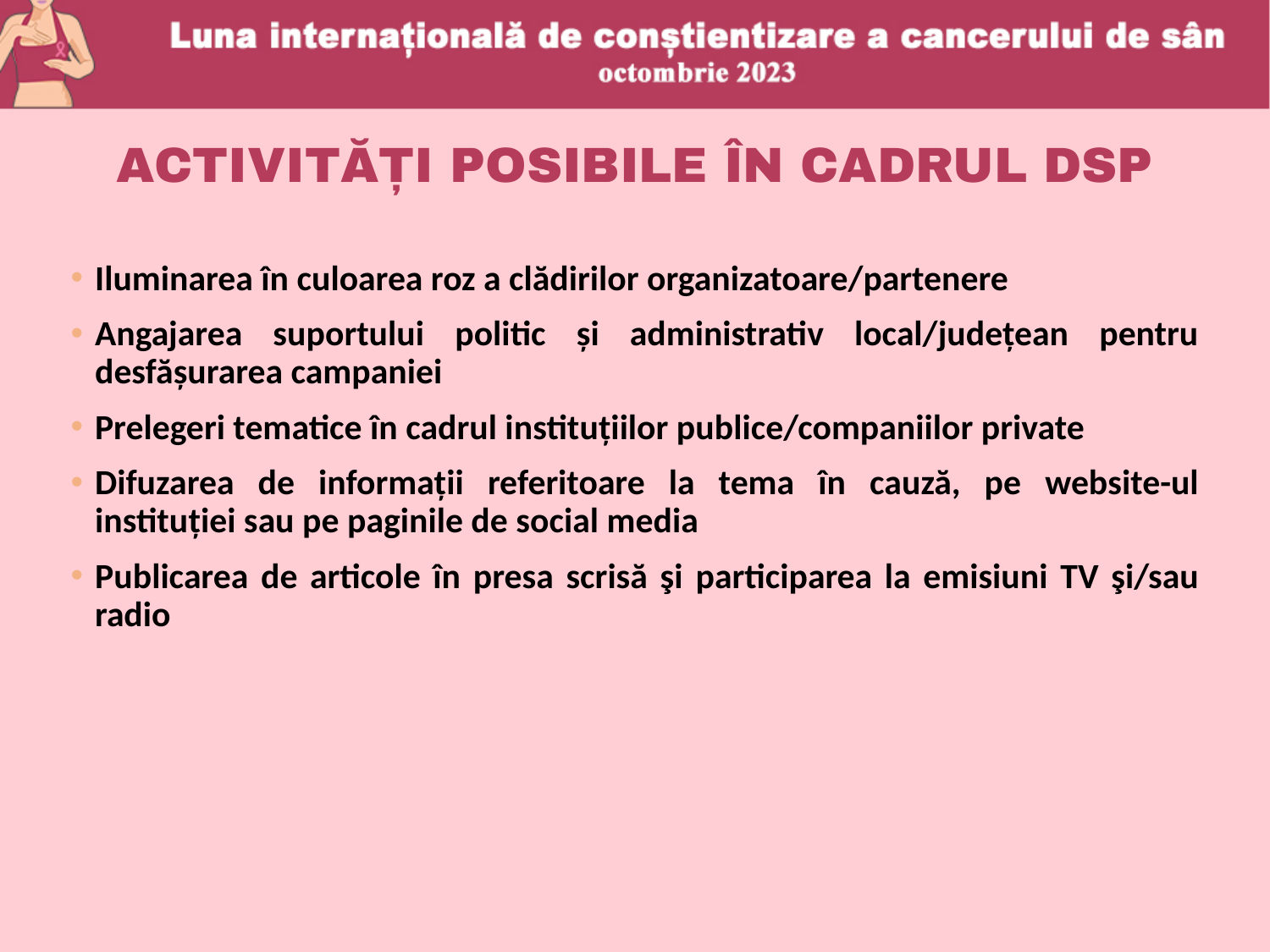

ACTIVITĂŢI POSIBILE ÎN CADRUL DSP
Iluminarea în culoarea roz a clădirilor organizatoare/partenere
Angajarea suportului politic și administrativ local/județean pentru desfășurarea campaniei
Prelegeri tematice în cadrul instituțiilor publice/companiilor private
Difuzarea de informaţii referitoare la tema în cauză, pe website-ul instituţiei sau pe paginile de social media
Publicarea de articole în presa scrisă şi participarea la emisiuni TV şi/sau radio